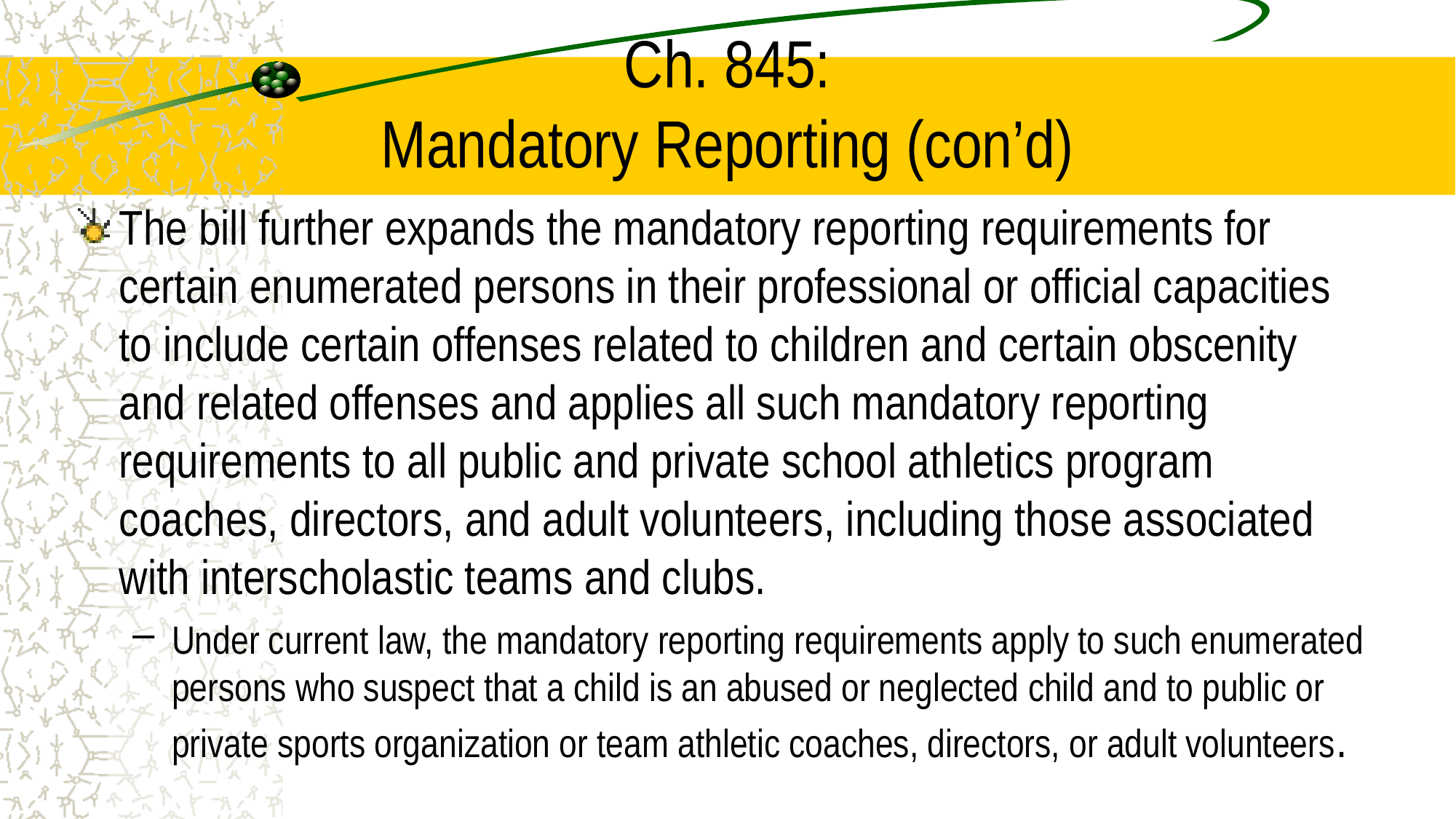

# Ch. 845: Mandatory Reporting (con’d)
The bill further expands the mandatory reporting requirements for certain enumerated persons in their professional or official capacities to include certain offenses related to children and certain obscenity and related offenses and applies all such mandatory reporting requirements to all public and private school athletics program coaches, directors, and adult volunteers, including those associated with interscholastic teams and clubs.
Under current law, the mandatory reporting requirements apply to such enumerated persons who suspect that a child is an abused or neglected child and to public or private sports organization or team athletic coaches, directors, or adult volunteers.